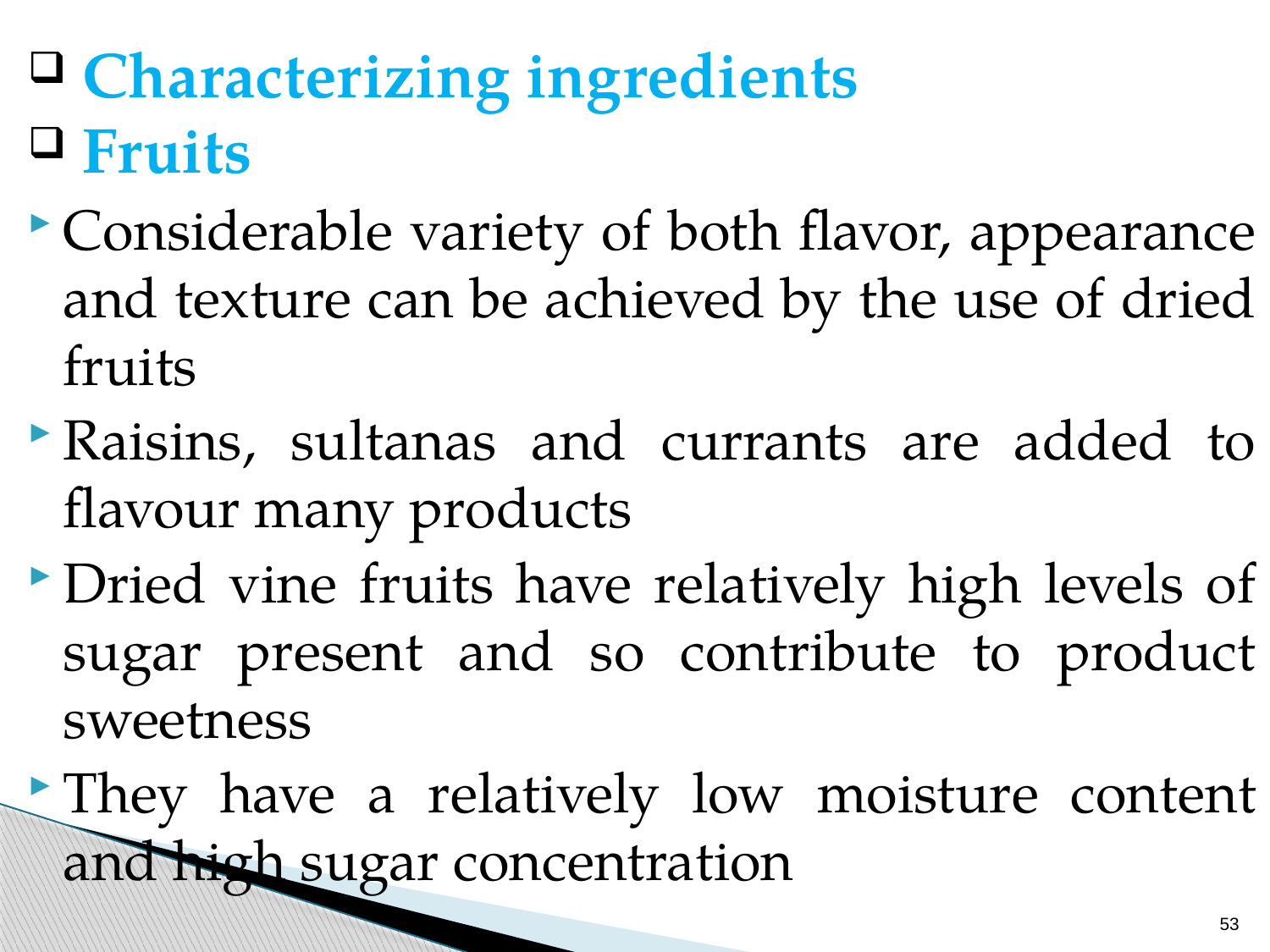

Characterizing ingredients
 Fruits
Considerable variety of both flavor, appearance and texture can be achieved by the use of dried fruits
Raisins, sultanas and currants are added to flavour many products
Dried vine fruits have relatively high levels of sugar present and so contribute to product sweetness
They have a relatively low moisture content and high sugar concentration

53